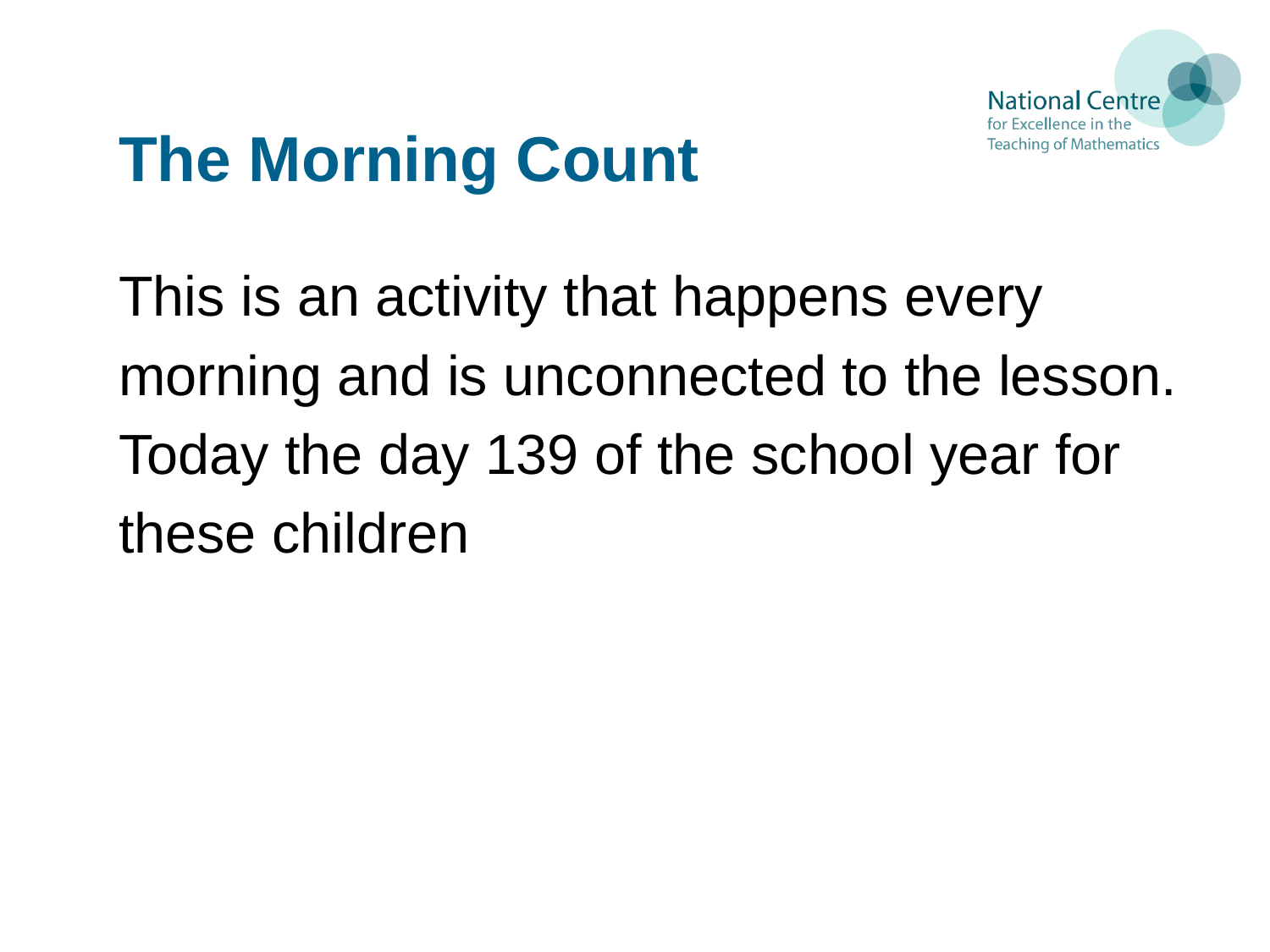

# The Morning Count
This is an activity that happens every
morning and is unconnected to the lesson.
Today the day 139 of the school year for
these children